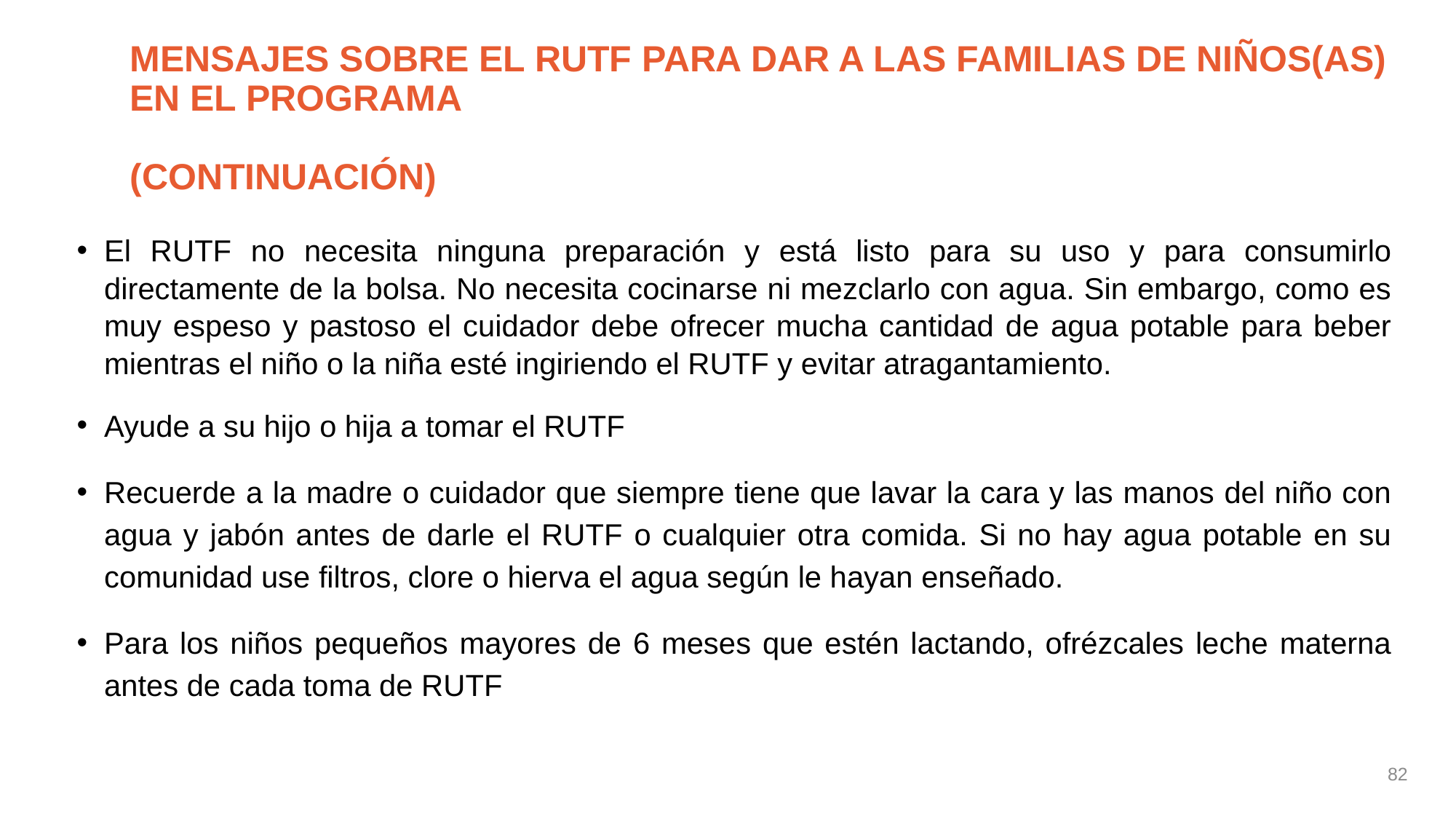

# MENSAJES SOBRE EL RUTF PARA DAR A LAS FAMILIAS DE NIÑOS(AS) EN EL PROGRAMA (CONTINUACIÓN)
El RUTF no necesita ninguna preparación y está listo para su uso y para consumirlo directamente de la bolsa. No necesita cocinarse ni mezclarlo con agua. Sin embargo, como es muy espeso y pastoso el cuidador debe ofrecer mucha cantidad de agua potable para beber mientras el niño o la niña esté ingiriendo el RUTF y evitar atragantamiento.
Ayude a su hijo o hija a tomar el RUTF
Recuerde a la madre o cuidador que siempre tiene que lavar la cara y las manos del niño con agua y jabón antes de darle el RUTF o cualquier otra comida. Si no hay agua potable en su comunidad use filtros, clore o hierva el agua según le hayan enseñado.
Para los niños pequeños mayores de 6 meses que estén lactando, ofrézcales leche materna antes de cada toma de RUTF

82